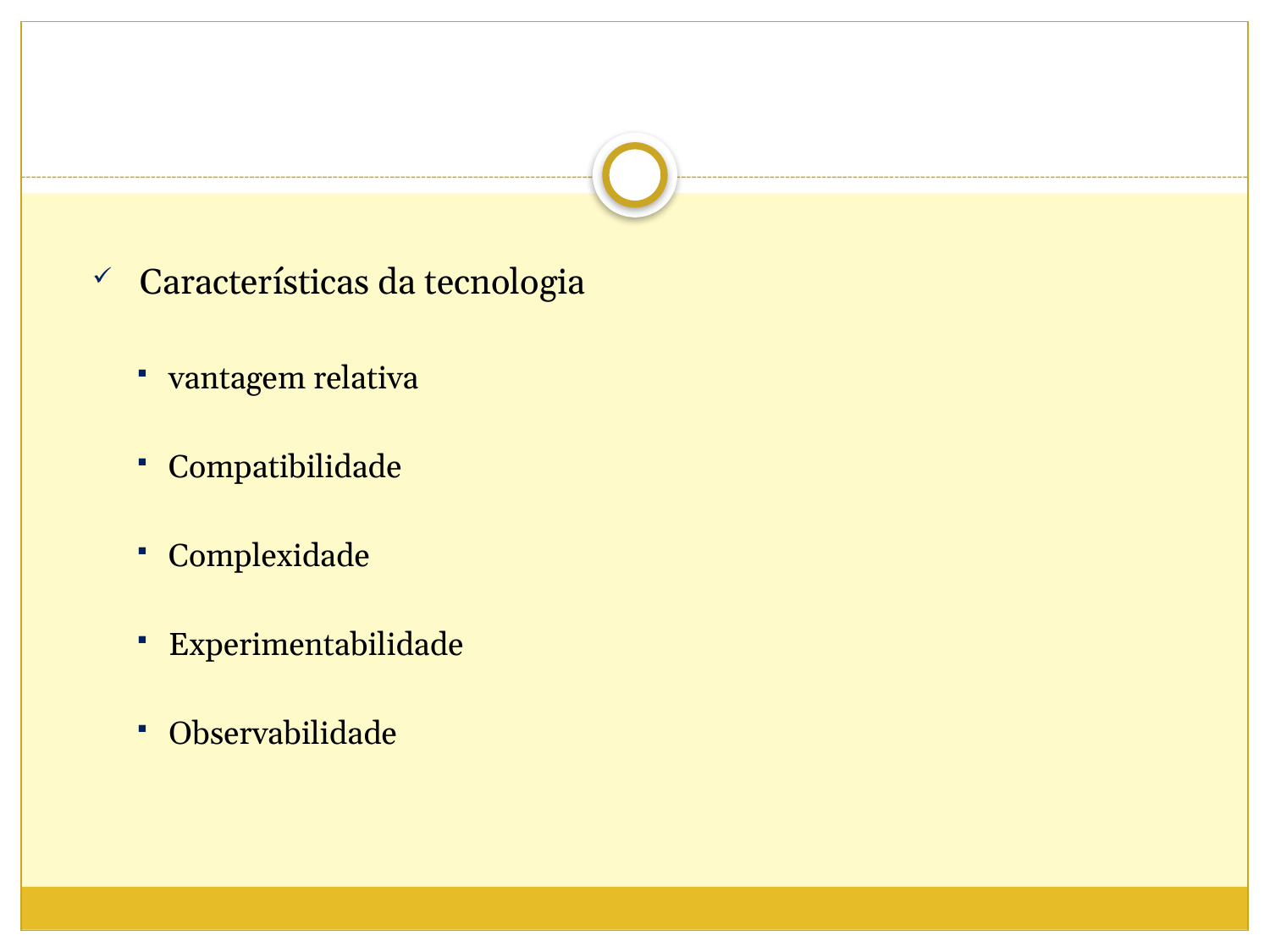

Características da tecnologia

vantagem relativa

Compatibilidade

Complexidade

Experimentabilidade

Observabilidade